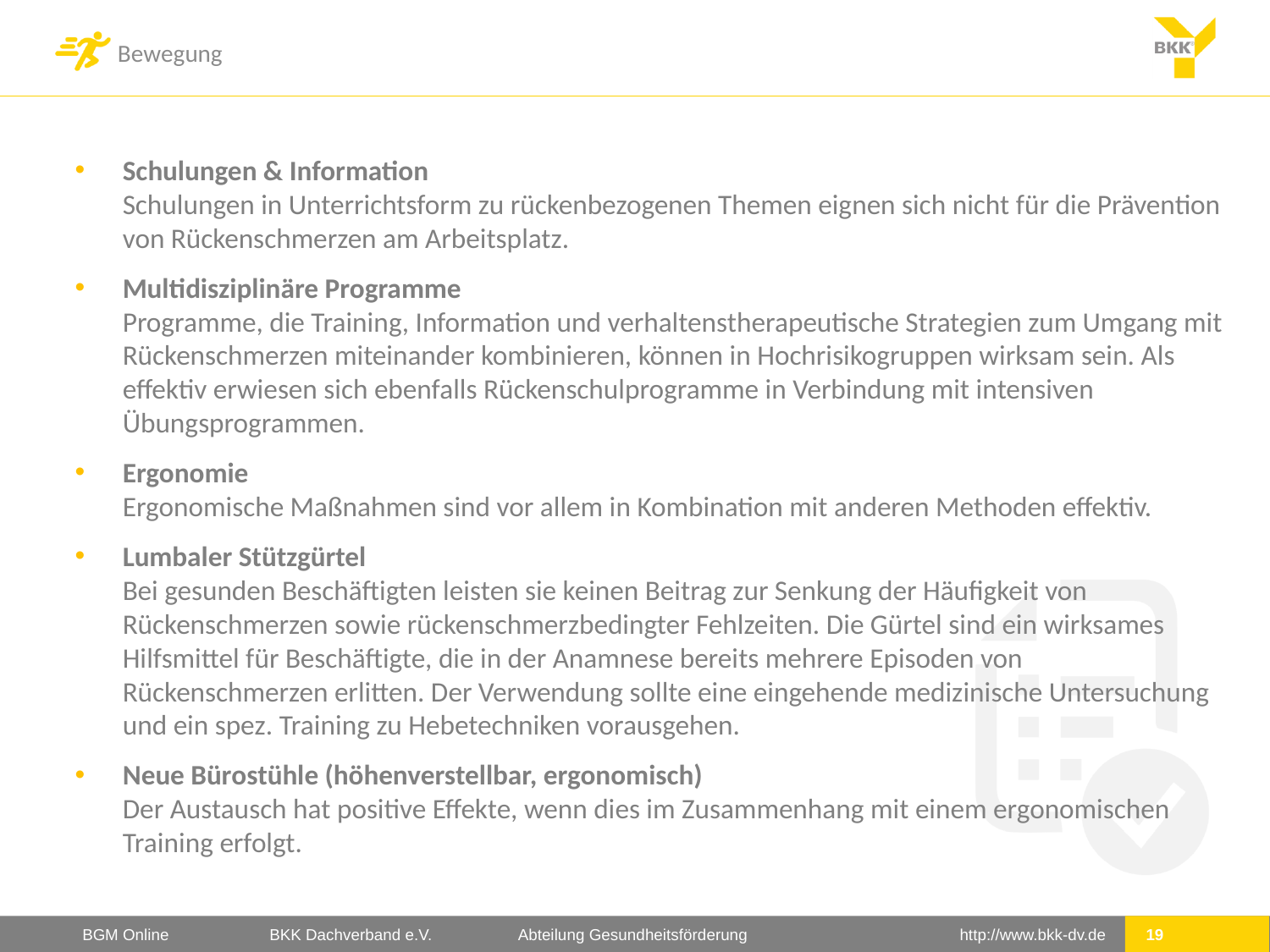

Schulungen & Information
Schulungen in Unterrichtsform zu rückenbezogenen Themen eignen sich nicht für die Prävention von Rückenschmerzen am Arbeitsplatz.
Multidisziplinäre Programme
Programme, die Training, Information und verhaltenstherapeutische Strategien zum Umgang mit Rückenschmerzen miteinander kombinieren, können in Hochrisikogruppen wirksam sein. Als effektiv erwiesen sich ebenfalls Rückenschulprogramme in Verbindung mit intensiven Übungsprogrammen.
Ergonomie
Ergonomische Maßnahmen sind vor allem in Kombination mit anderen Methoden effektiv.
Lumbaler Stützgürtel
Bei gesunden Beschäftigten leisten sie keinen Beitrag zur Senkung der Häufigkeit von Rückenschmerzen sowie rückenschmerzbedingter Fehlzeiten. Die Gürtel sind ein wirksames Hilfsmittel für Beschäftigte, die in der Anamnese bereits mehrere Episoden von Rückenschmerzen erlitten. Der Verwendung sollte eine eingehende medizinische Untersuchung und ein spez. Training zu Hebetechniken vorausgehen.
Neue Bürostühle (höhenverstellbar, ergonomisch)
Der Austausch hat positive Effekte, wenn dies im Zusammenhang mit einem ergonomischen Training erfolgt.